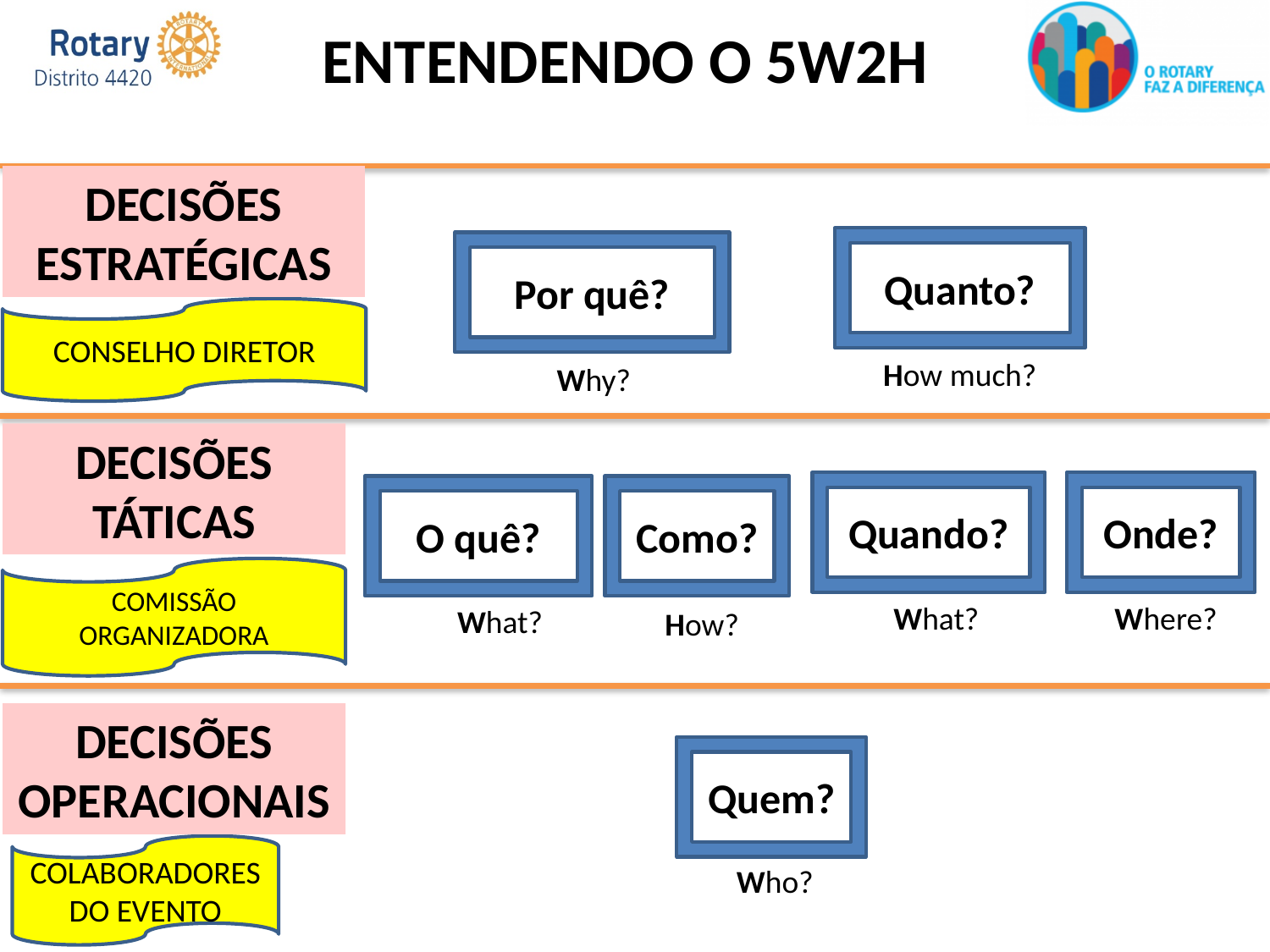

# ENTENDENDO O 5W2H
DECISÕES ESTRATÉGICAS
Quanto?
Por quê?
CONSELHO DIRETOR
How much?
Why?
DECISÕES TÁTICAS
Quando?
Onde?
O quê?
Como?
COMISSÃO ORGANIZADORA
What?
Where?
What?
How?
DECISÕES
OPERACIONAIS
Quem?
COLABORADORES DO EVENTO
Who?